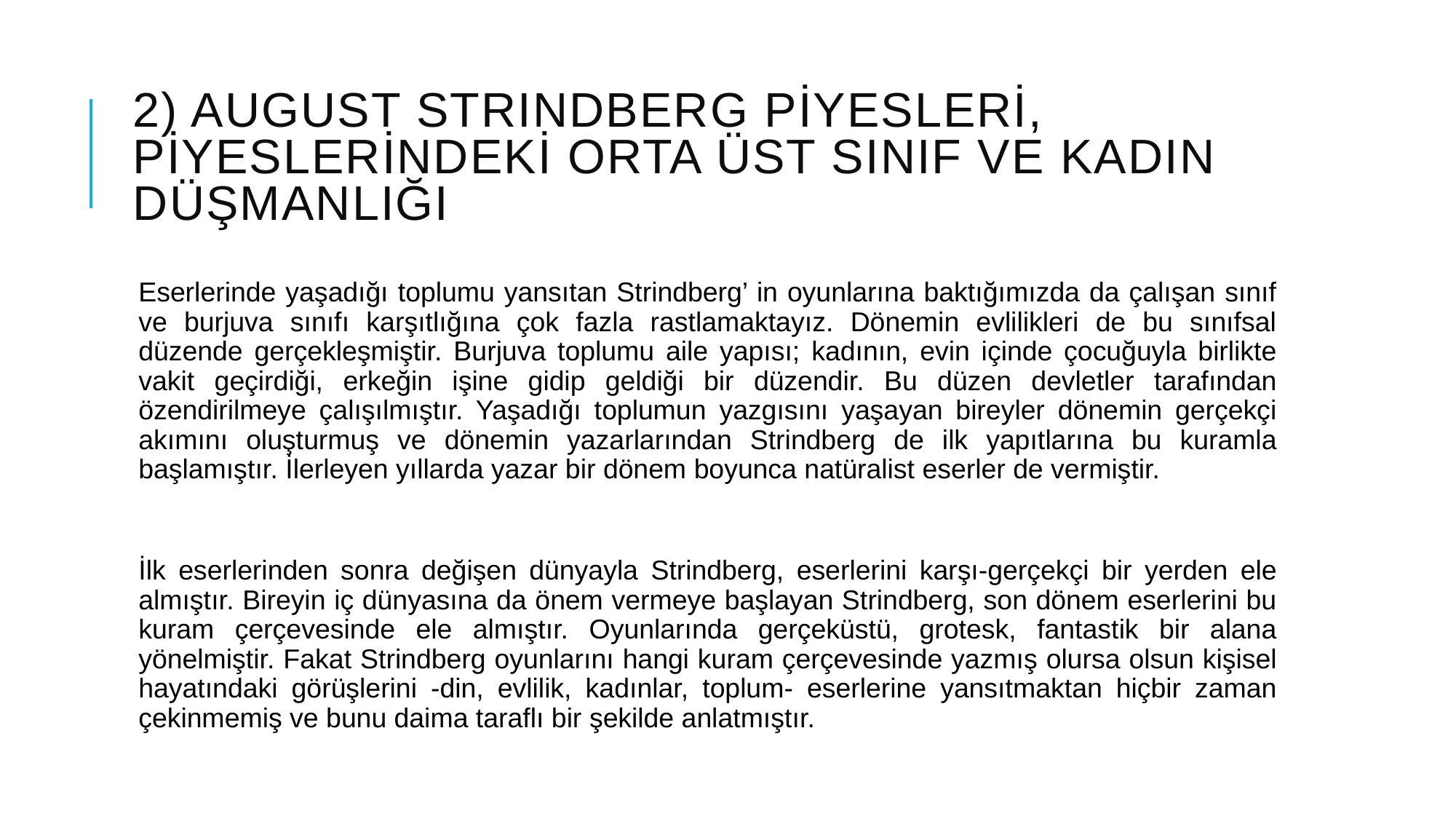

# 2) August STRINDBERG Pİyeslerİ, Pİyeslerİndekİ Orta Üst Sınıf ve Kadın Düşmanlığı
Eserlerinde yaşadığı toplumu yansıtan Strindberg’ in oyunlarına baktığımızda da çalışan sınıf ve burjuva sınıfı karşıtlığına çok fazla rastlamaktayız. Dönemin evlilikleri de bu sınıfsal düzende gerçekleşmiştir. Burjuva toplumu aile yapısı; kadının, evin içinde çocuğuyla birlikte vakit geçirdiği, erkeğin işine gidip geldiği bir düzendir. Bu düzen devletler tarafından özendirilmeye çalışılmıştır. Yaşadığı toplumun yazgısını yaşayan bireyler dönemin gerçekçi akımını oluşturmuş ve dönemin yazarlarından Strindberg de ilk yapıtlarına bu kuramla başlamıştır. İlerleyen yıllarda yazar bir dönem boyunca natüralist eserler de vermiştir.

İlk eserlerinden sonra değişen dünyayla Strindberg, eserlerini karşı-gerçekçi bir yerden ele almıştır. Bireyin iç dünyasına da önem vermeye başlayan Strindberg, son dönem eserlerini bu kuram çerçevesinde ele almıştır. Oyunlarında gerçeküstü, grotesk, fantastik bir alana yönelmiştir. Fakat Strindberg oyunlarını hangi kuram çerçevesinde yazmış olursa olsun kişisel hayatındaki görüşlerini -din, evlilik, kadınlar, toplum- eserlerine yansıtmaktan hiçbir zaman çekinmemiş ve bunu daima taraflı bir şekilde anlatmıştır.